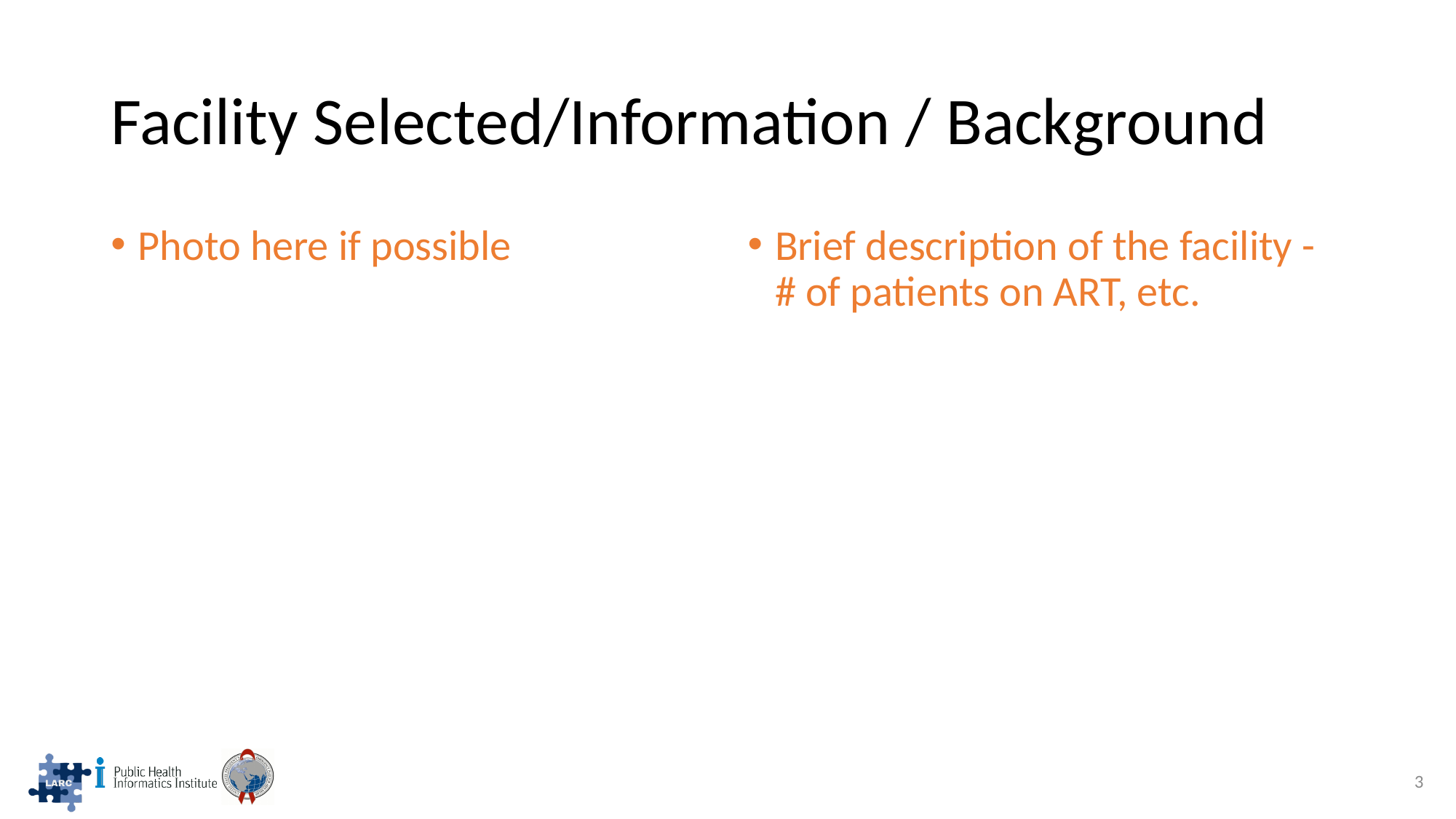

# Facility Selected/Information / Background
Photo here if possible
Brief description of the facility - # of patients on ART, etc.

3